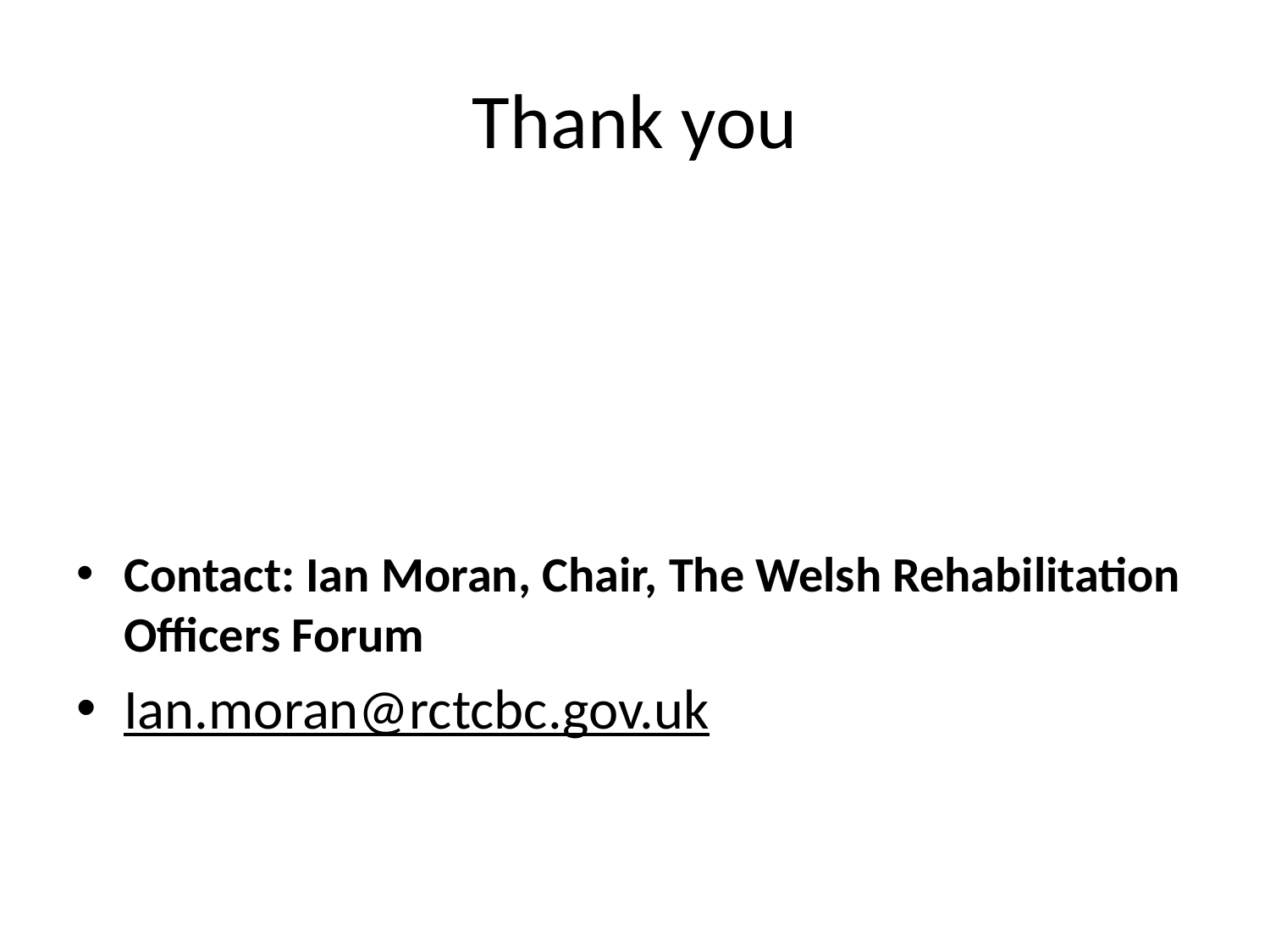

# Thank you

Contact: Ian Moran, Chair, The Welsh Rehabilitation Officers Forum
Ian.moran@rctcbc.gov.uk